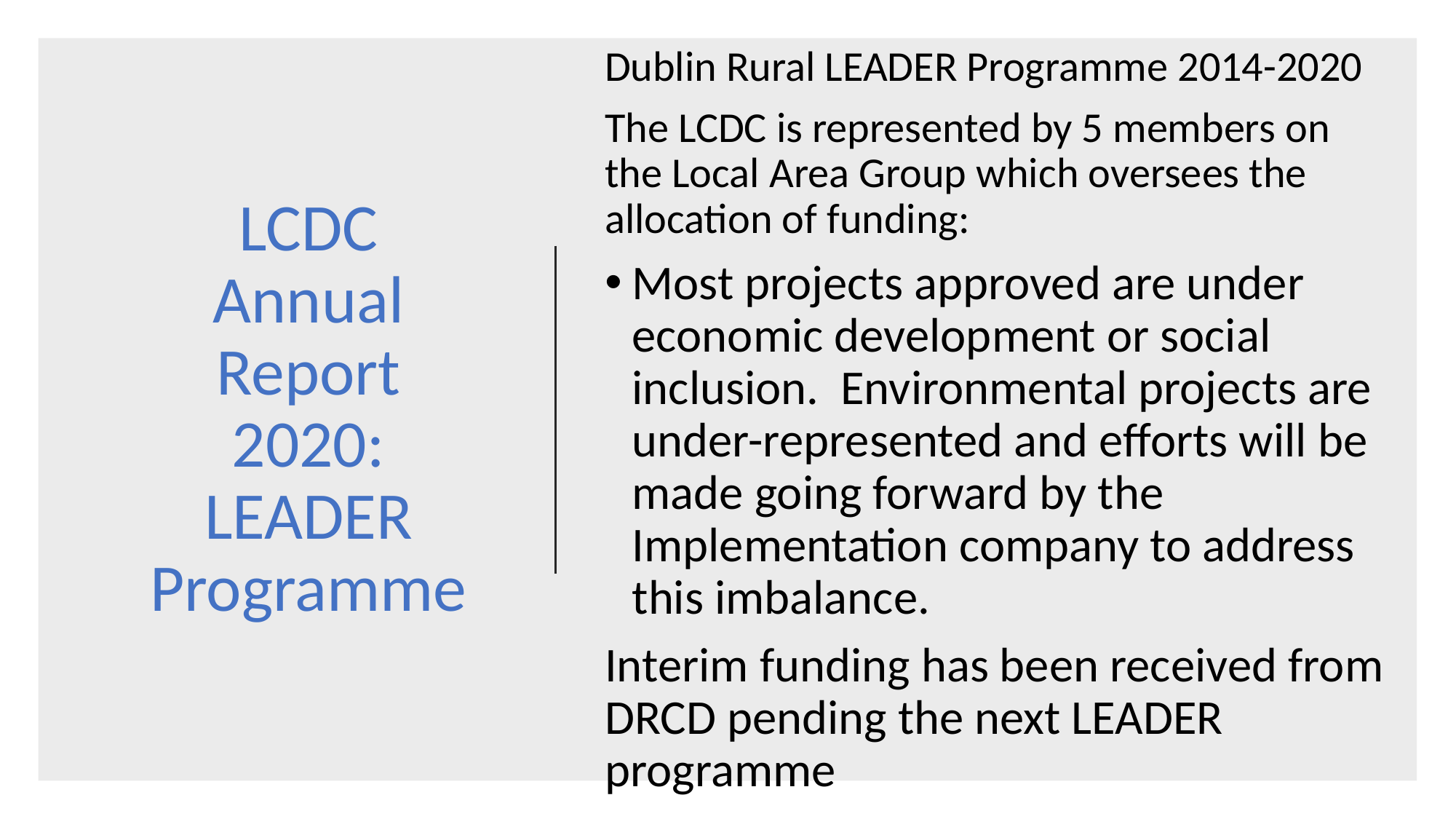

Dublin Rural LEADER Programme 2014-2020
The LCDC is represented by 5 members on the Local Area Group which oversees the allocation of funding:
Most projects approved are under economic development or social inclusion.  Environmental projects are under-represented and efforts will be made going forward by the Implementation company to address this imbalance.
Interim funding has been received from DRCD pending the next LEADER programme
# LCDC Annual Report 2020: LEADER Programme